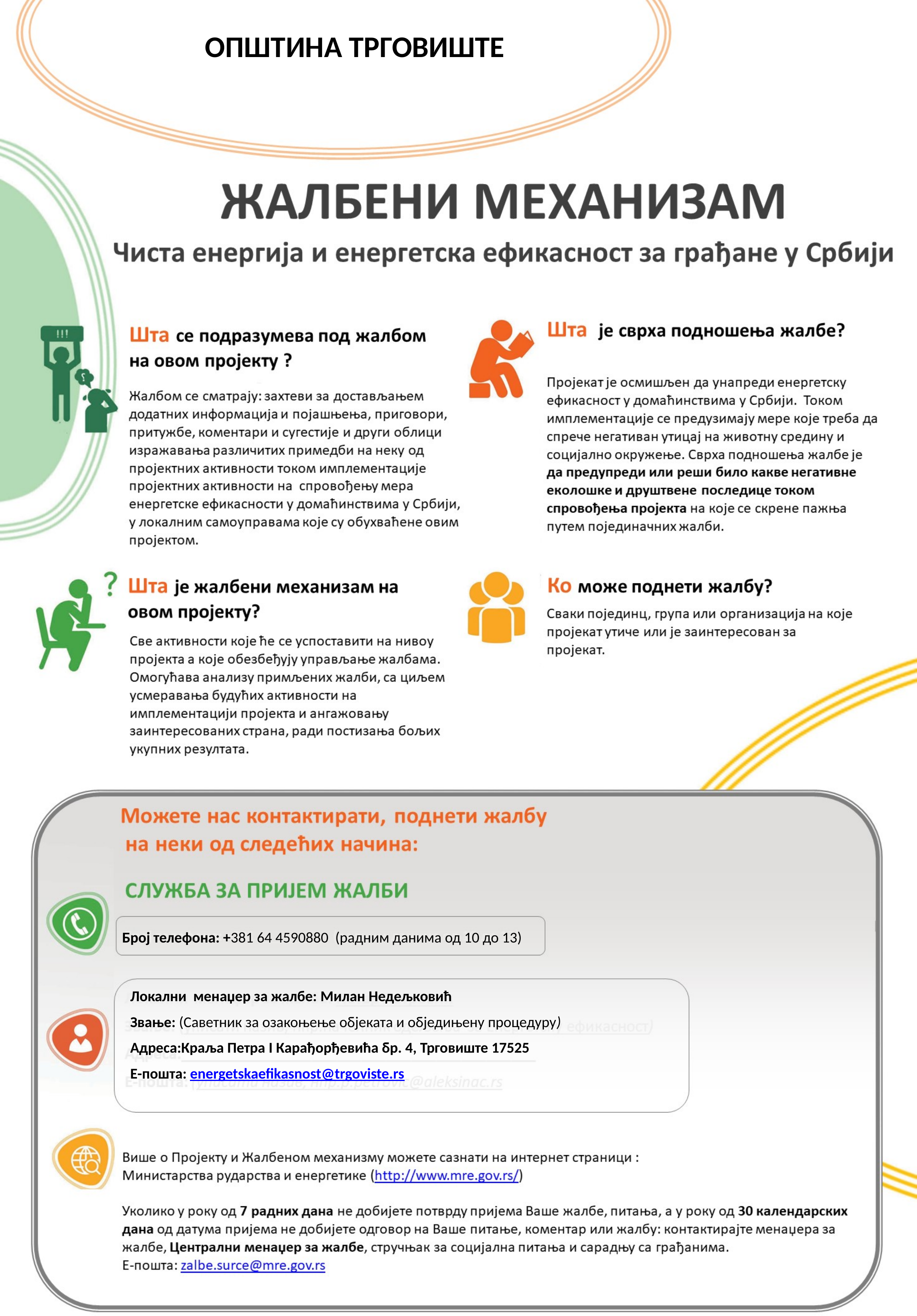

ОПШТИНА ТРГОВИШТЕ

Број телефона: +381 64 4590880  (радним данима од 10 до 13)

Локални  менаџер за жалбе: Милан Недељковић
Звање: (Саветник за озакоњење објеката и обједињену процедуру)
Адреса:Краља Петра I Карађорђевића бр. 4, Трговиште 17525
Е-пошта: energetskaefikasnost@trgoviste.rs